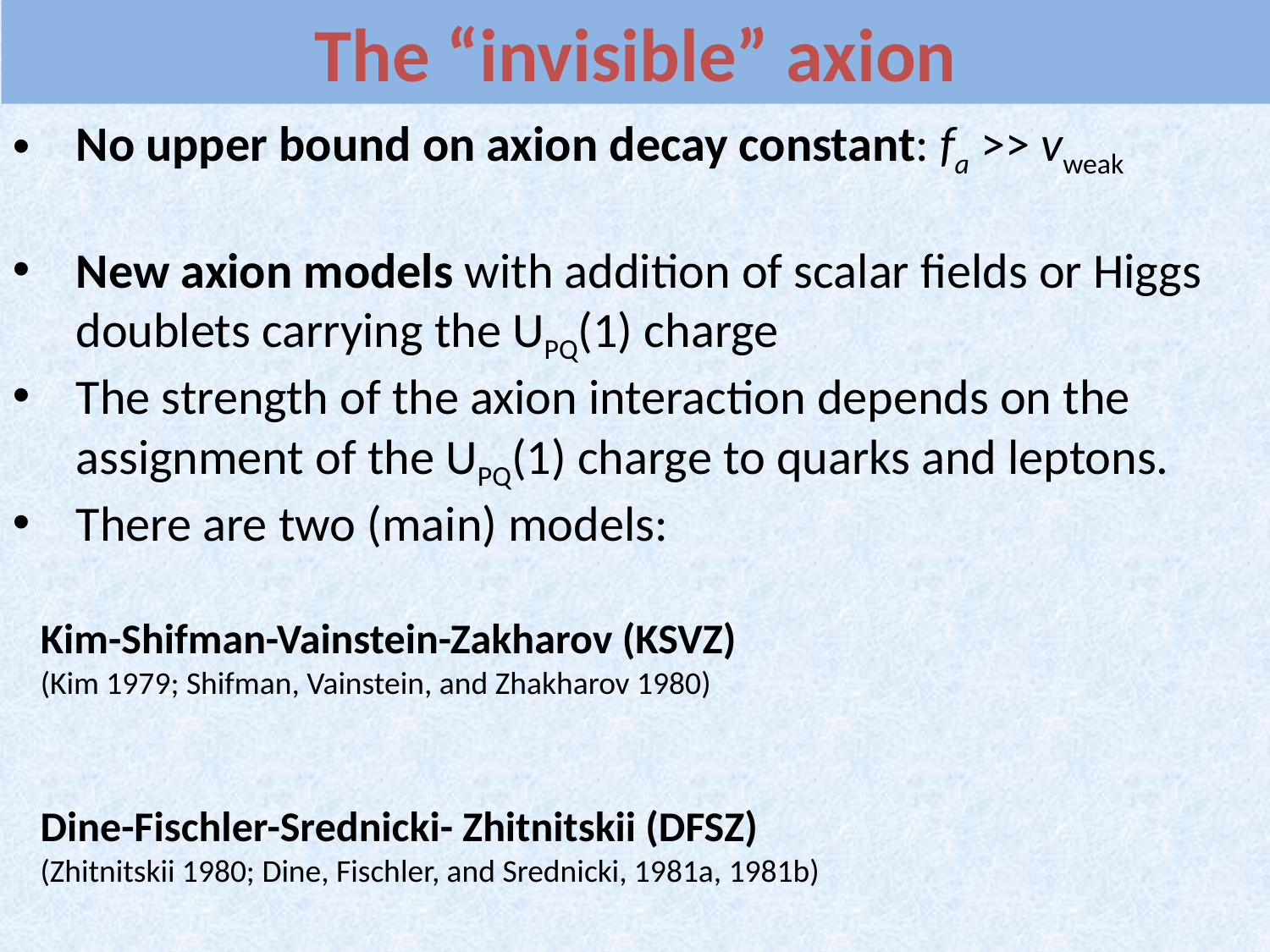

# The “invisible” axion
No upper bound on axion decay constant: fa >> vweak

New axion models with addition of scalar fields or Higgs doublets carrying the UPQ(1) charge
The strength of the axion interaction depends on the assignment of the UPQ(1) charge to quarks and leptons.
There are two (main) models:
Kim-Shifman-Vainstein-Zakharov (KSVZ)
(Kim 1979; Shifman, Vainstein, and Zhakharov 1980)
Dine-Fischler-Srednicki- Zhitnitskii (DFSZ)
(Zhitnitskii 1980; Dine, Fischler, and Srednicki, 1981a, 1981b)